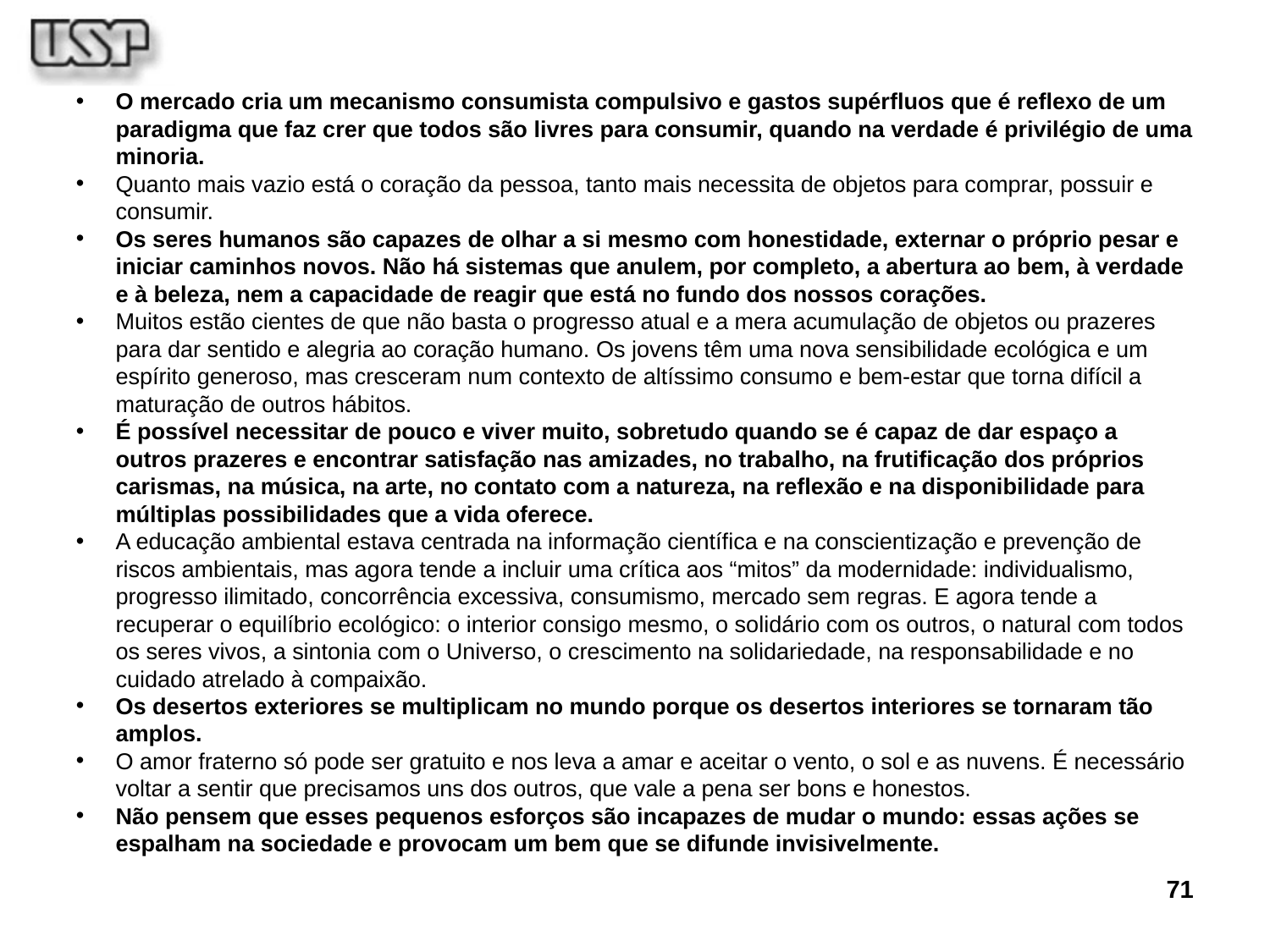

O mercado cria um mecanismo consumista compulsivo e gastos supérfluos que é reflexo de um paradigma que faz crer que todos são livres para consumir, quando na verdade é privilégio de uma minoria.
Quanto mais vazio está o coração da pessoa, tanto mais necessita de objetos para comprar, possuir e consumir.
Os seres humanos são capazes de olhar a si mesmo com honestidade, externar o próprio pesar e iniciar caminhos novos. Não há sistemas que anulem, por completo, a abertura ao bem, à verdade e à beleza, nem a capacidade de reagir que está no fundo dos nossos corações.
Muitos estão cientes de que não basta o progresso atual e a mera acumulação de objetos ou prazeres para dar sentido e alegria ao coração humano. Os jovens têm uma nova sensibilidade ecológica e um espírito generoso, mas cresceram num contexto de altíssimo consumo e bem-estar que torna difícil a maturação de outros hábitos.
É possível necessitar de pouco e viver muito, sobretudo quando se é capaz de dar espaço a outros prazeres e encontrar satisfação nas amizades, no trabalho, na frutificação dos próprios carismas, na música, na arte, no contato com a natureza, na reflexão e na disponibilidade para múltiplas possibilidades que a vida oferece.
A educação ambiental estava centrada na informação científica e na conscientização e prevenção de riscos ambientais, mas agora tende a incluir uma crítica aos “mitos” da modernidade: individualismo, progresso ilimitado, concorrência excessiva, consumismo, mercado sem regras. E agora tende a recuperar o equilíbrio ecológico: o interior consigo mesmo, o solidário com os outros, o natural com todos os seres vivos, a sintonia com o Universo, o crescimento na solidariedade, na responsabilidade e no cuidado atrelado à compaixão.
Os desertos exteriores se multiplicam no mundo porque os desertos interiores se tornaram tão amplos.
O amor fraterno só pode ser gratuito e nos leva a amar e aceitar o vento, o sol e as nuvens. É necessário voltar a sentir que precisamos uns dos outros, que vale a pena ser bons e honestos.
Não pensem que esses pequenos esforços são incapazes de mudar o mundo: essas ações se espalham na sociedade e provocam um bem que se difunde invisivelmente.
71